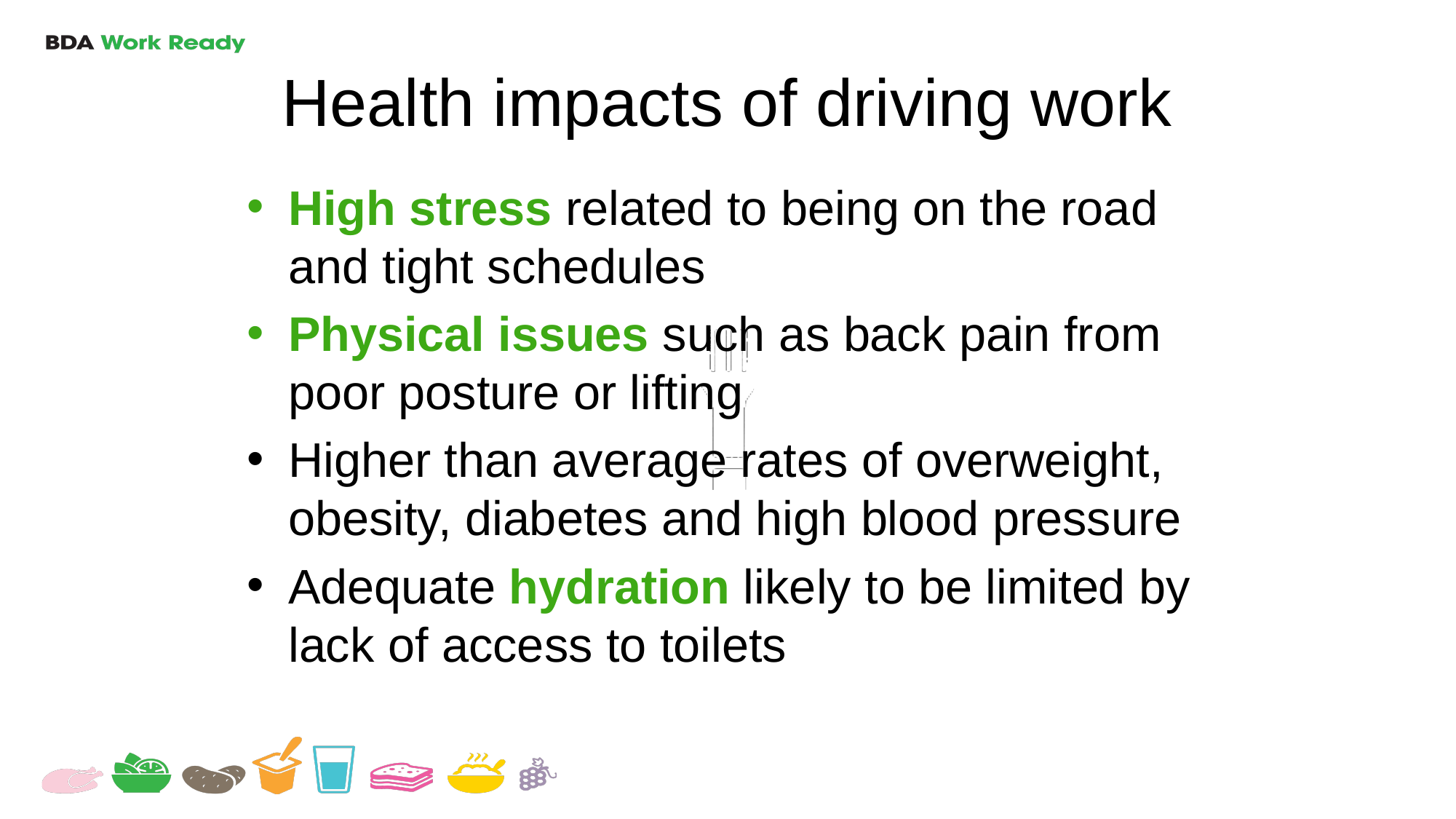

# Health impacts of driving work
High stress related to being on the road and tight schedules
Physical issues such as back pain from poor posture or lifting
Higher than average rates of overweight, obesity, diabetes and high blood pressure
Adequate hydration likely to be limited by lack of access to toilets